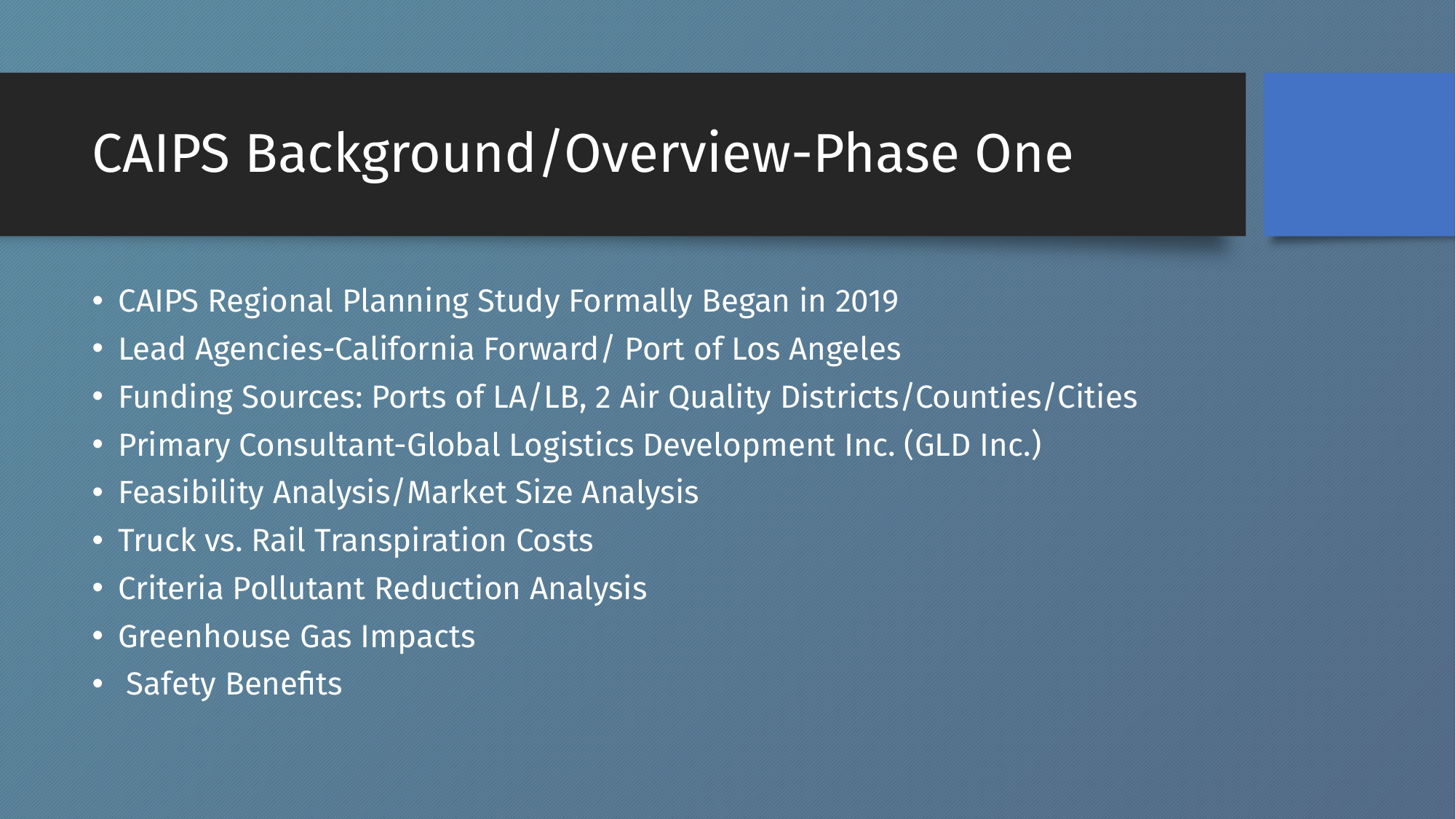

# CAIPS Background/Overview-Phase One
CAIPS Regional Planning Study Formally Began in 2019
Lead Agencies-California Forward/ Port of Los Angeles
Funding Sources: Ports of LA/LB, 2 Air Quality Districts/Counties/Cities
Primary Consultant-Global Logistics Development Inc. (GLD Inc.)
Feasibility Analysis/Market Size Analysis
Truck vs. Rail Transpiration Costs
Criteria Pollutant Reduction Analysis
Greenhouse Gas Impacts
 Safety Benefits